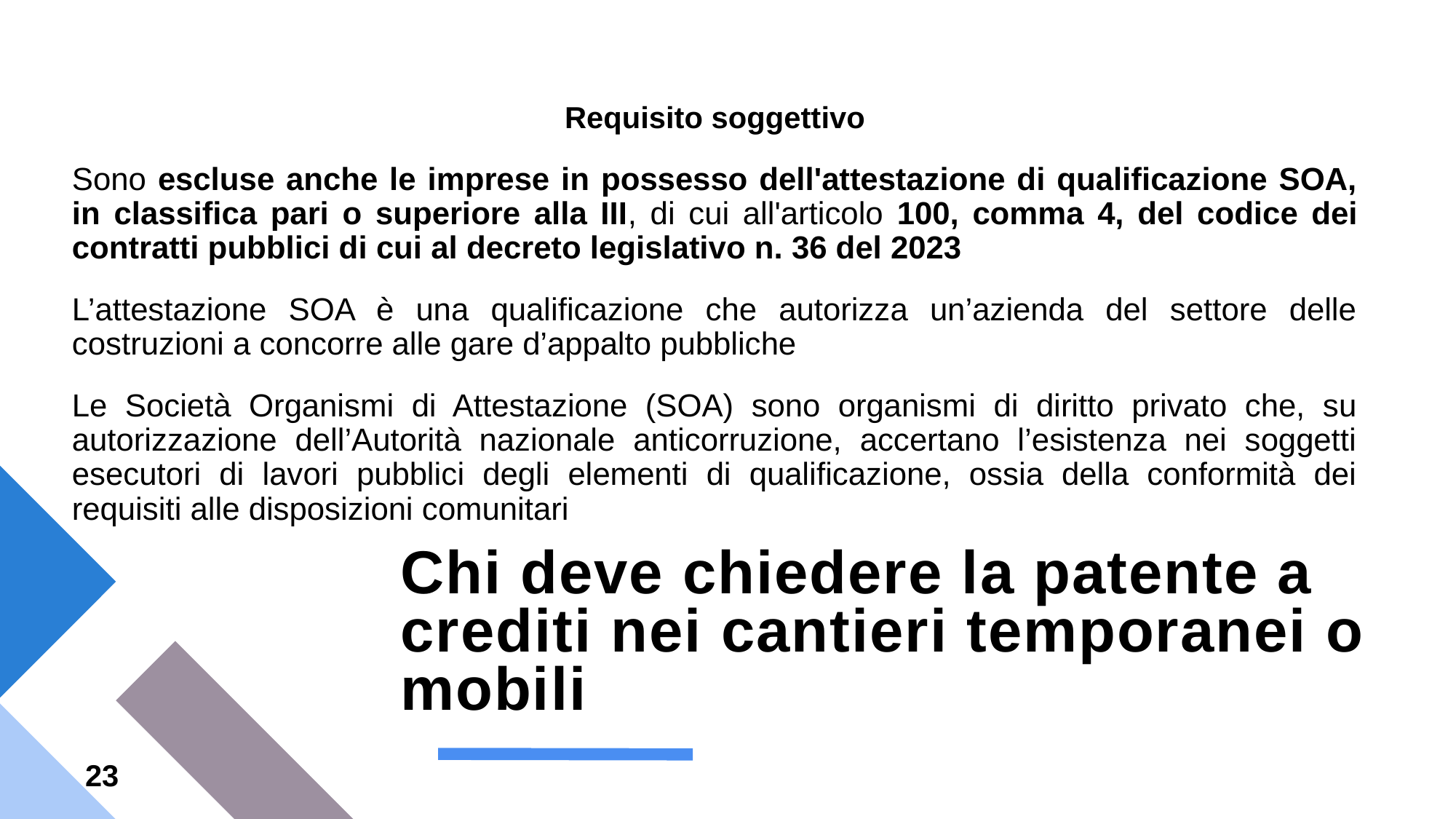

Requisito soggettivo
Sono escluse anche le imprese in possesso dell'attestazione di qualificazione SOA, in classifica pari o superiore alla III, di cui all'articolo 100, comma 4, del codice dei contratti pubblici di cui al decreto legislativo n. 36 del 2023
L’attestazione SOA è una qualificazione che autorizza un’azienda del settore delle costruzioni a concorre alle gare d’appalto pubbliche
Le Società Organismi di Attestazione (SOA) sono organismi di diritto privato che, su autorizzazione dell’Autorità nazionale anticorruzione, accertano l’esistenza nei soggetti esecutori di lavori pubblici degli elementi di qualificazione, ossia della conformità dei requisiti alle disposizioni comunitari

# Chi deve chiedere la patente a crediti nei cantieri temporanei o mobili
23